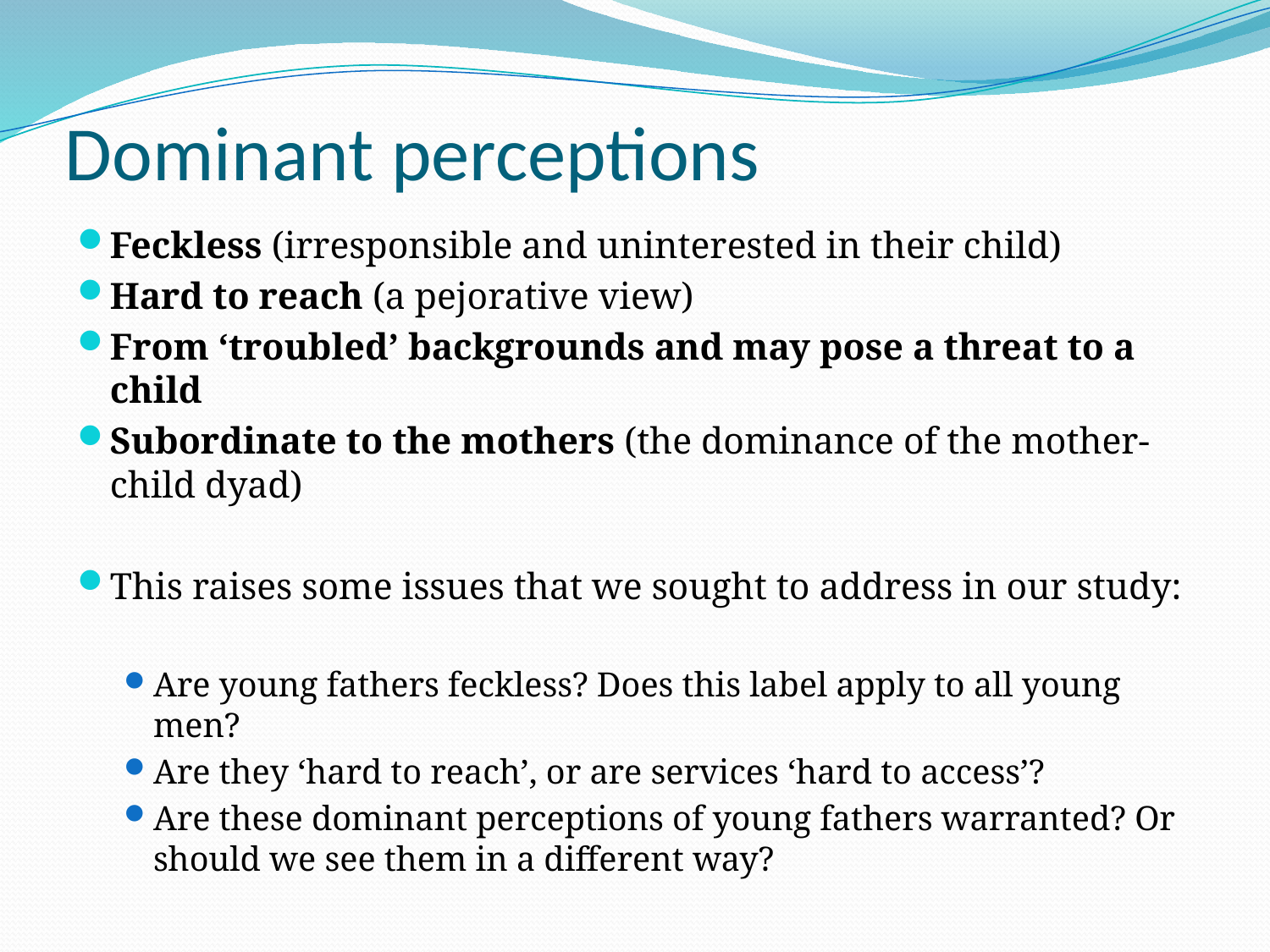

# Dominant perceptions
Feckless (irresponsible and uninterested in their child)
Hard to reach (a pejorative view)
From ‘troubled’ backgrounds and may pose a threat to a child
Subordinate to the mothers (the dominance of the mother-child dyad)

This raises some issues that we sought to address in our study:

Are young fathers feckless? Does this label apply to all young men?
Are they ‘hard to reach’, or are services ‘hard to access’?
Are these dominant perceptions of young fathers warranted? Or should we see them in a different way?